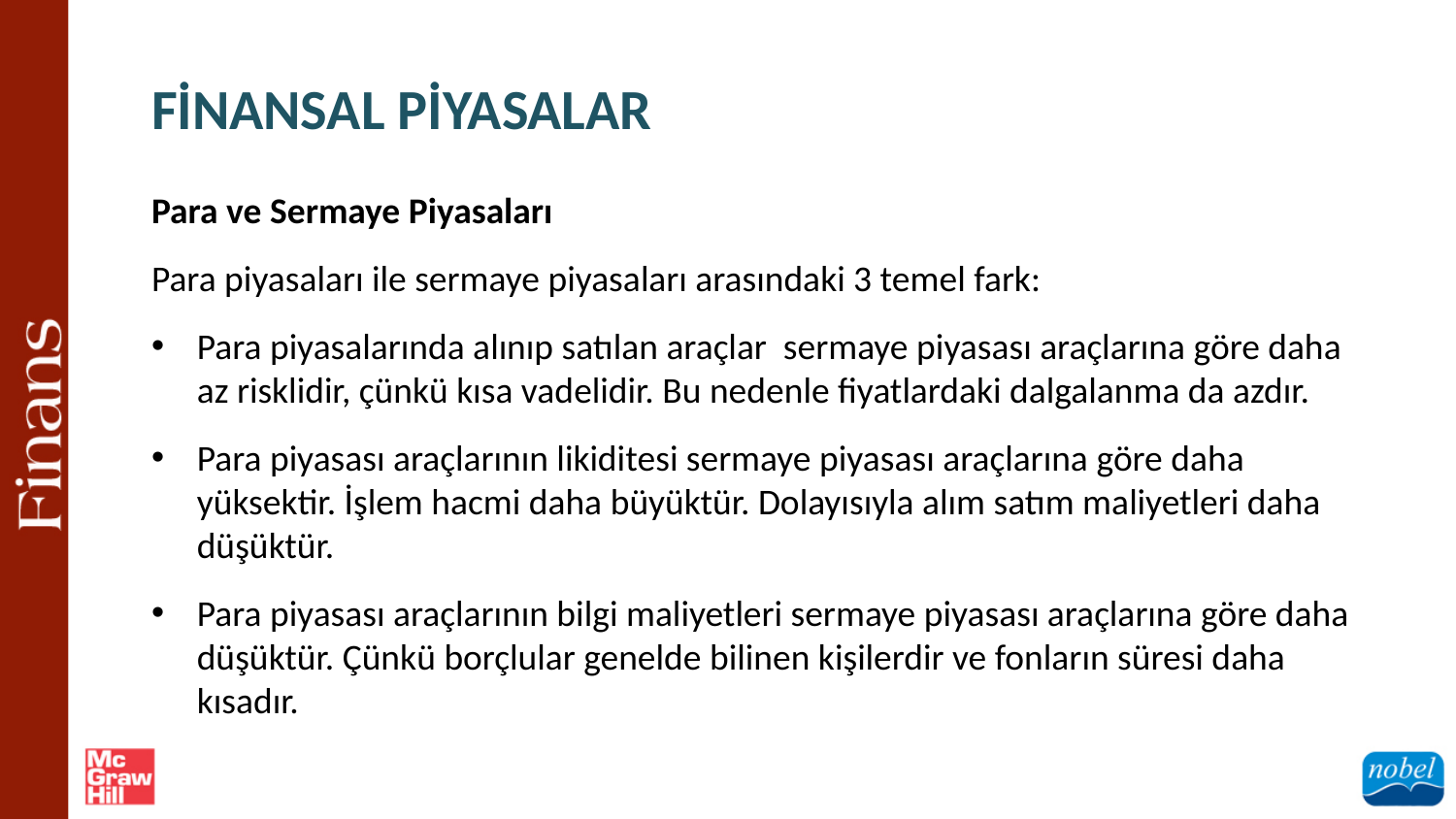

FİNANSAL PİYASALAR
Para ve Sermaye Piyasaları
Para piyasaları ile sermaye piyasaları arasındaki 3 temel fark:
Para piyasalarında alınıp satılan araçlar  sermaye piyasası araçlarına göre daha az risklidir, çünkü kısa vadelidir. Bu nedenle fiyatlardaki dalgalanma da azdır.
Para piyasası araçlarının likiditesi sermaye piyasası araçlarına göre daha yüksektir. İşlem hacmi daha büyüktür. Dolayısıyla alım satım maliyetleri daha düşüktür.
Para piyasası araçlarının bilgi maliyetleri sermaye piyasası araçlarına göre daha düşüktür. Çünkü borçlular genelde bilinen kişilerdir ve fonların süresi daha kısadır.